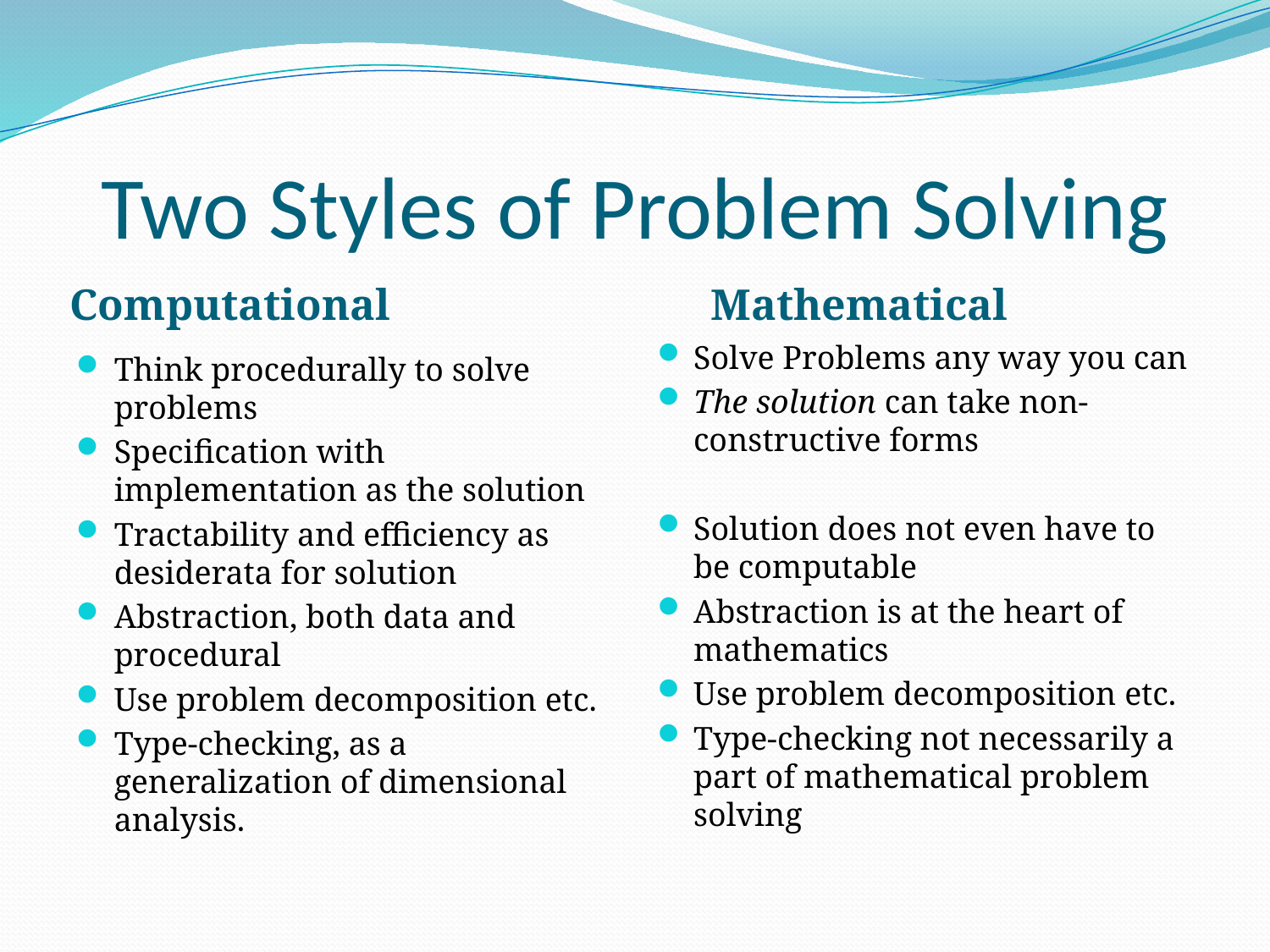

# Two Styles of Problem Solving
Computational
Mathematical
Solve Problems any way you can
The solution can take non-constructive forms

Solution does not even have to be computable
Abstraction is at the heart of mathematics
Use problem decomposition etc.
Type-checking not necessarily a part of mathematical problem solving

Think procedurally to solve problems
Specification with implementation as the solution
Tractability and efficiency as desiderata for solution
Abstraction, both data and procedural
Use problem decomposition etc.
Type-checking, as a generalization of dimensional analysis.